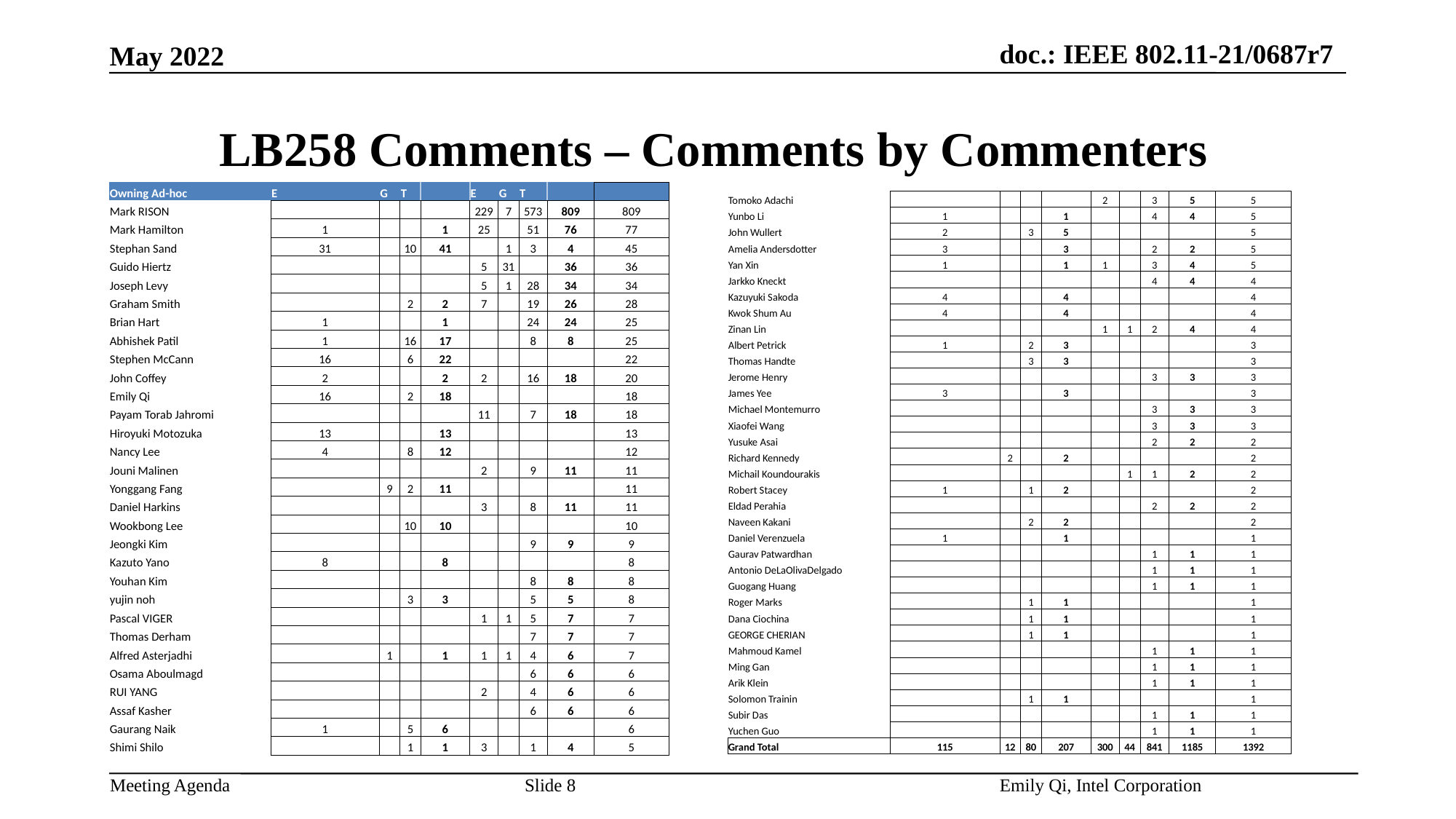

# LB258 Comments – Comments by Commenters
| Owning Ad-hoc | E | G | T |  | E | G | T |  |  |
| --- | --- | --- | --- | --- | --- | --- | --- | --- | --- |
| Mark RISON |  |  |  |  | 229 | 7 | 573 | 809 | 809 |
| Mark Hamilton | 1 |  |  | 1 | 25 |  | 51 | 76 | 77 |
| Stephan Sand | 31 |  | 10 | 41 |  | 1 | 3 | 4 | 45 |
| Guido Hiertz |  |  |  |  | 5 | 31 |  | 36 | 36 |
| Joseph Levy |  |  |  |  | 5 | 1 | 28 | 34 | 34 |
| Graham Smith |  |  | 2 | 2 | 7 |  | 19 | 26 | 28 |
| Brian Hart | 1 |  |  | 1 |  |  | 24 | 24 | 25 |
| Abhishek Patil | 1 |  | 16 | 17 |  |  | 8 | 8 | 25 |
| Stephen McCann | 16 |  | 6 | 22 |  |  |  |  | 22 |
| John Coffey | 2 |  |  | 2 | 2 |  | 16 | 18 | 20 |
| Emily Qi | 16 |  | 2 | 18 |  |  |  |  | 18 |
| Payam Torab Jahromi |  |  |  |  | 11 |  | 7 | 18 | 18 |
| Hiroyuki Motozuka | 13 |  |  | 13 |  |  |  |  | 13 |
| Nancy Lee | 4 |  | 8 | 12 |  |  |  |  | 12 |
| Jouni Malinen |  |  |  |  | 2 |  | 9 | 11 | 11 |
| Yonggang Fang |  | 9 | 2 | 11 |  |  |  |  | 11 |
| Daniel Harkins |  |  |  |  | 3 |  | 8 | 11 | 11 |
| Wookbong Lee |  |  | 10 | 10 |  |  |  |  | 10 |
| Jeongki Kim |  |  |  |  |  |  | 9 | 9 | 9 |
| Kazuto Yano | 8 |  |  | 8 |  |  |  |  | 8 |
| Youhan Kim |  |  |  |  |  |  | 8 | 8 | 8 |
| yujin noh |  |  | 3 | 3 |  |  | 5 | 5 | 8 |
| Pascal VIGER |  |  |  |  | 1 | 1 | 5 | 7 | 7 |
| Thomas Derham |  |  |  |  |  |  | 7 | 7 | 7 |
| Alfred Asterjadhi |  | 1 |  | 1 | 1 | 1 | 4 | 6 | 7 |
| Osama Aboulmagd |  |  |  |  |  |  | 6 | 6 | 6 |
| RUI YANG |  |  |  |  | 2 |  | 4 | 6 | 6 |
| Assaf Kasher |  |  |  |  |  |  | 6 | 6 | 6 |
| Gaurang Naik | 1 |  | 5 | 6 |  |  |  |  | 6 |
| Shimi Shilo |  |  | 1 | 1 | 3 |  | 1 | 4 | 5 |
| Tomoko Adachi |  |  |  |  | 2 |  | 3 | 5 | 5 |
| --- | --- | --- | --- | --- | --- | --- | --- | --- | --- |
| Yunbo Li | 1 |  |  | 1 |  |  | 4 | 4 | 5 |
| John Wullert | 2 |  | 3 | 5 |  |  |  |  | 5 |
| Amelia Andersdotter | 3 |  |  | 3 |  |  | 2 | 2 | 5 |
| Yan Xin | 1 |  |  | 1 | 1 |  | 3 | 4 | 5 |
| Jarkko Kneckt |  |  |  |  |  |  | 4 | 4 | 4 |
| Kazuyuki Sakoda | 4 |  |  | 4 |  |  |  |  | 4 |
| Kwok Shum Au | 4 |  |  | 4 |  |  |  |  | 4 |
| Zinan Lin |  |  |  |  | 1 | 1 | 2 | 4 | 4 |
| Albert Petrick | 1 |  | 2 | 3 |  |  |  |  | 3 |
| Thomas Handte |  |  | 3 | 3 |  |  |  |  | 3 |
| Jerome Henry |  |  |  |  |  |  | 3 | 3 | 3 |
| James Yee | 3 |  |  | 3 |  |  |  |  | 3 |
| Michael Montemurro |  |  |  |  |  |  | 3 | 3 | 3 |
| Xiaofei Wang |  |  |  |  |  |  | 3 | 3 | 3 |
| Yusuke Asai |  |  |  |  |  |  | 2 | 2 | 2 |
| Richard Kennedy |  | 2 |  | 2 |  |  |  |  | 2 |
| Michail Koundourakis |  |  |  |  |  | 1 | 1 | 2 | 2 |
| Robert Stacey | 1 |  | 1 | 2 |  |  |  |  | 2 |
| Eldad Perahia |  |  |  |  |  |  | 2 | 2 | 2 |
| Naveen Kakani |  |  | 2 | 2 |  |  |  |  | 2 |
| Daniel Verenzuela | 1 |  |  | 1 |  |  |  |  | 1 |
| Gaurav Patwardhan |  |  |  |  |  |  | 1 | 1 | 1 |
| Antonio DeLaOlivaDelgado |  |  |  |  |  |  | 1 | 1 | 1 |
| Guogang Huang |  |  |  |  |  |  | 1 | 1 | 1 |
| Roger Marks |  |  | 1 | 1 |  |  |  |  | 1 |
| Dana Ciochina |  |  | 1 | 1 |  |  |  |  | 1 |
| GEORGE CHERIAN |  |  | 1 | 1 |  |  |  |  | 1 |
| Mahmoud Kamel |  |  |  |  |  |  | 1 | 1 | 1 |
| Ming Gan |  |  |  |  |  |  | 1 | 1 | 1 |
| Arik Klein |  |  |  |  |  |  | 1 | 1 | 1 |
| Solomon Trainin |  |  | 1 | 1 |  |  |  |  | 1 |
| Subir Das |  |  |  |  |  |  | 1 | 1 | 1 |
| Yuchen Guo |  |  |  |  |  |  | 1 | 1 | 1 |
| Grand Total | 115 | 12 | 80 | 207 | 300 | 44 | 841 | 1185 | 1392 |
Slide 8
Emily Qi, Intel Corporation